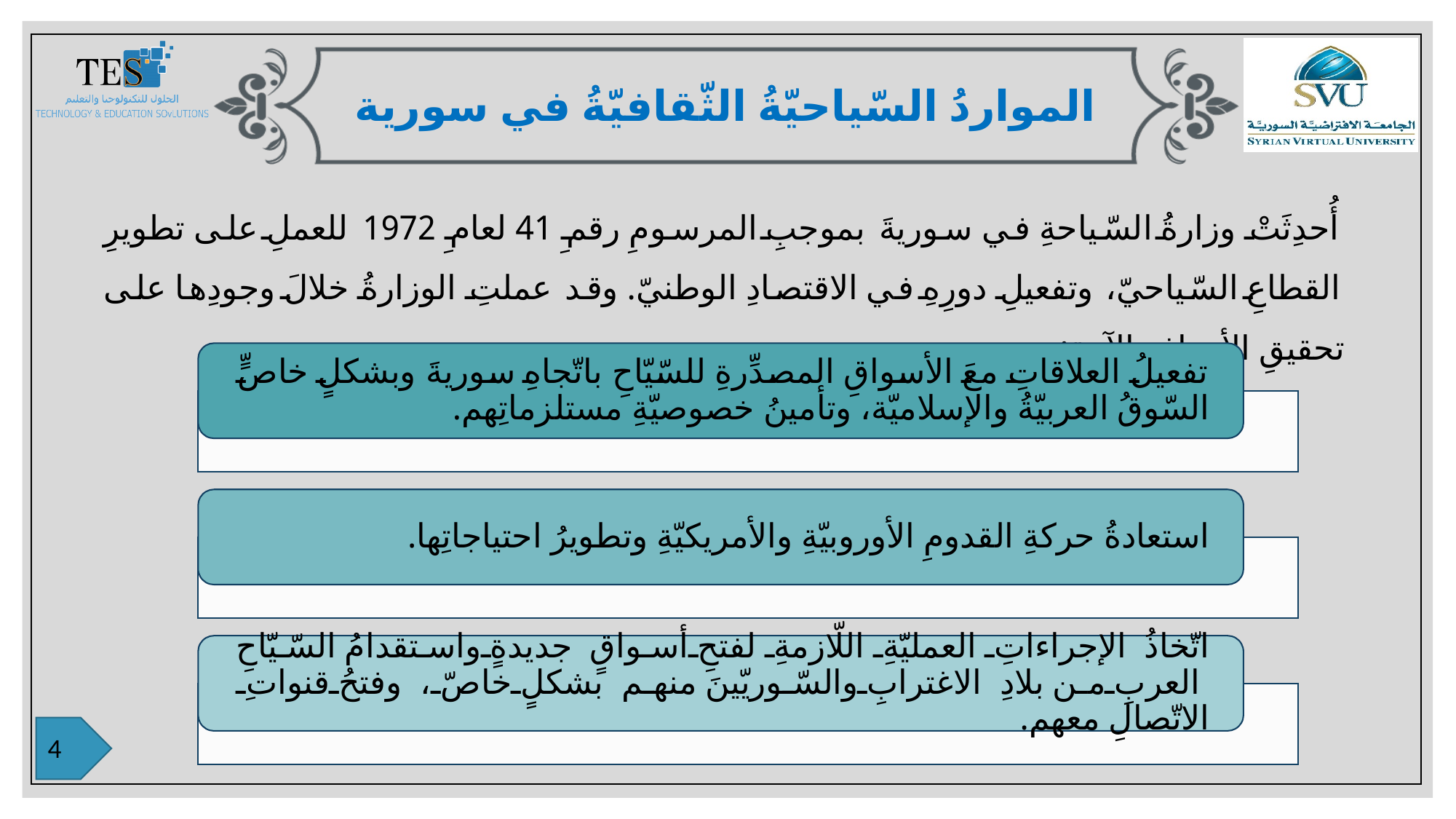

المواردُ السّياحيّةُ الثّقافيّةُ في سورية
أُحدِثَتْ وزارةُ السّياحةِ في سوريةَ بموجبِ المرسومِ رقمِ 41 لعامِ 1972 للعملِ على تطويرِ القطاعِ السّياحيّ، وتفعيلِ دورِهِ في الاقتصادِ الوطنيّ. وقد عملتِ الوزارةُ خلالَ وجودِها على تحقيقِ الأهدافِ الآتية:
تفعيلُ العلاقاتِ معَ الأسواقِ المصدِّرةِ للسّيّاحِ باتّجاهِ سوريةَ وبشكلٍ خاصٍّ السّوقُ العربيّةُ والإسلاميّة، وتأمينُ خصوصيّةِ مستلزماتِهم.
استعادةُ حركةِ القدومِ الأوروبيّةِ والأمريكيّةِ وتطويرُ احتياجاتِها.
اتّخاذُ الإجراءاتِ العمليّةِ اللّازمةِ لفتحِ أسواقٍ جديدةٍ واستقدامُ السّيّاحِ العربِ من بلادِ الاغترابِ والسّوريّينَ منهم بشكلٍ خاصّ، وفتحُ قنواتِ الاتّصالِ معهم.